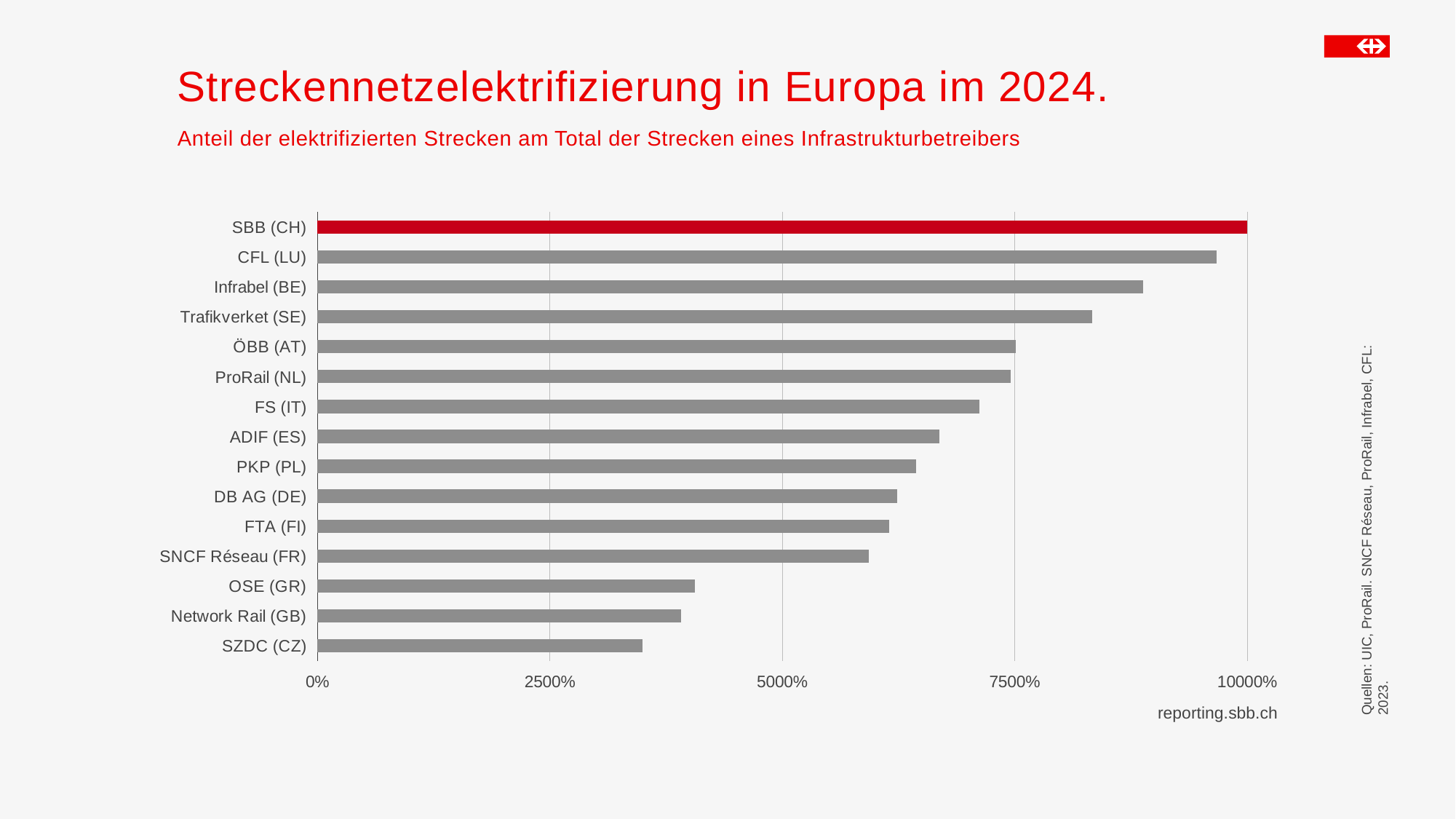

# Streckennetzelektrifizierung in Europa im 2024.
Anteil der elektrifizierten Strecken am Total der Strecken eines Infrastrukturbetreibers

### Chart

| Category | Wert |
|---|---|
| SZDC (CZ) | 34.9876992191678 |
| Network Rail (GB) | 39.0961032291199 |
| OSE (GR) | 40.5940594059406 |
| SNCF Réseau (FR) | 59.3339985955575 |
| FTA (FI) | 61.4539306846999 |
| DB AG (DE) | 62.348407909672 |
| PKP (PL) | 64.4078597981944 |
| ADIF (ES) | 66.8987543915682 |
| FS (IT) | 71.2223458020942 |
| ProRail (NL) | 74.5478461032555 |
| ÖBB (AT) | 75.089677162216 |
| Trafikverket (SE) | 83.3058532563891 |
| Infrabel (BE) | 88.833746898263 |
| CFL (LU) | 96.6789667896679 |
| SBB (CH) | 99.9780183782278 |
Quellen: UIC, ProRail. SNCF Réseau, ProRail, Infrabel, CFL: 2023.
reporting.sbb.ch